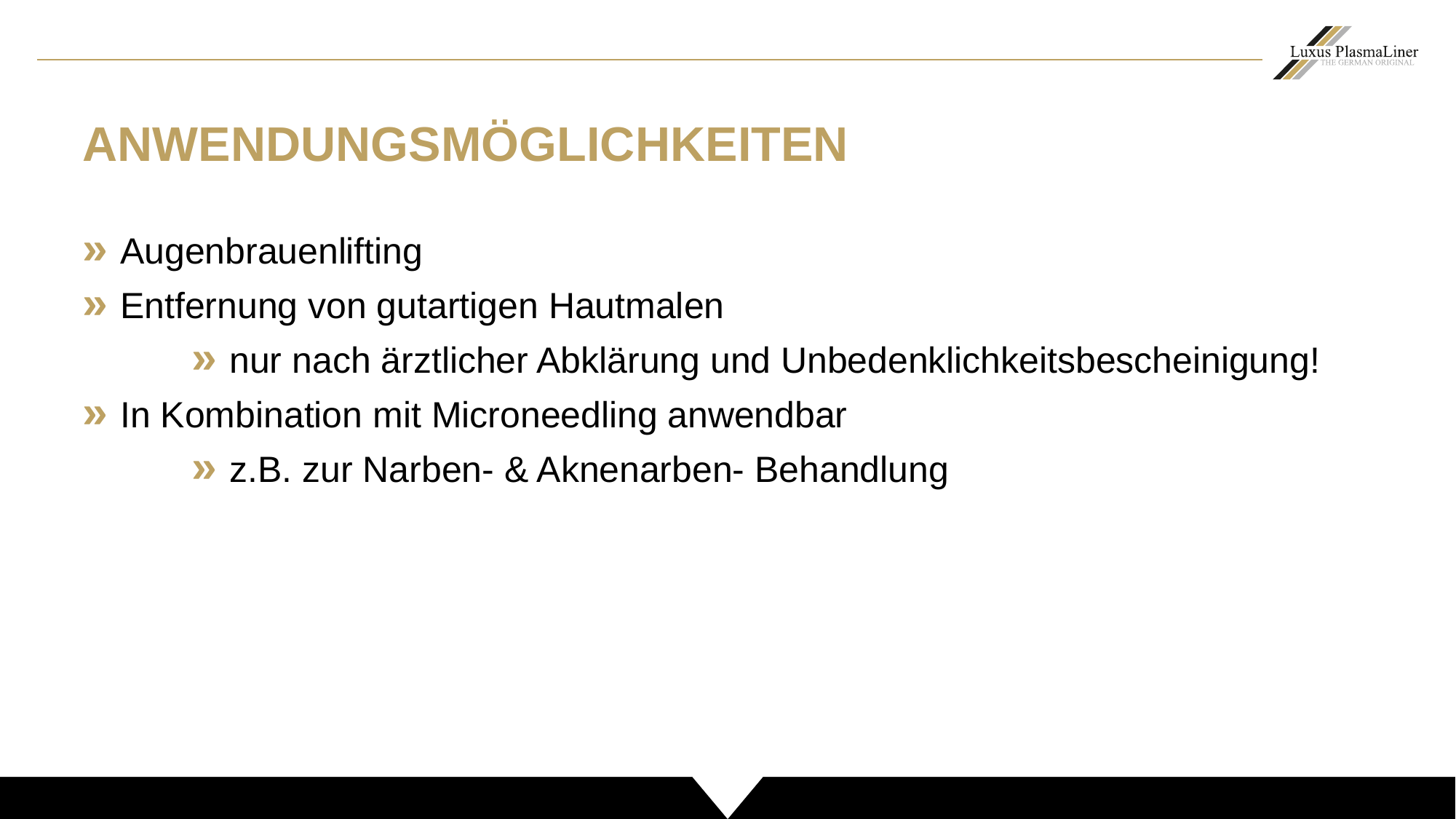

ANWENDUNGSMÖGLICHKEITEN

» Augenbrauenlifting
» Entfernung von gutartigen Hautmalen
	» nur nach ärztlicher Abklärung und Unbedenklichkeitsbescheinigung!
» In Kombination mit Microneedling anwendbar
	» z.B. zur Narben- & Aknenarben- Behandlung